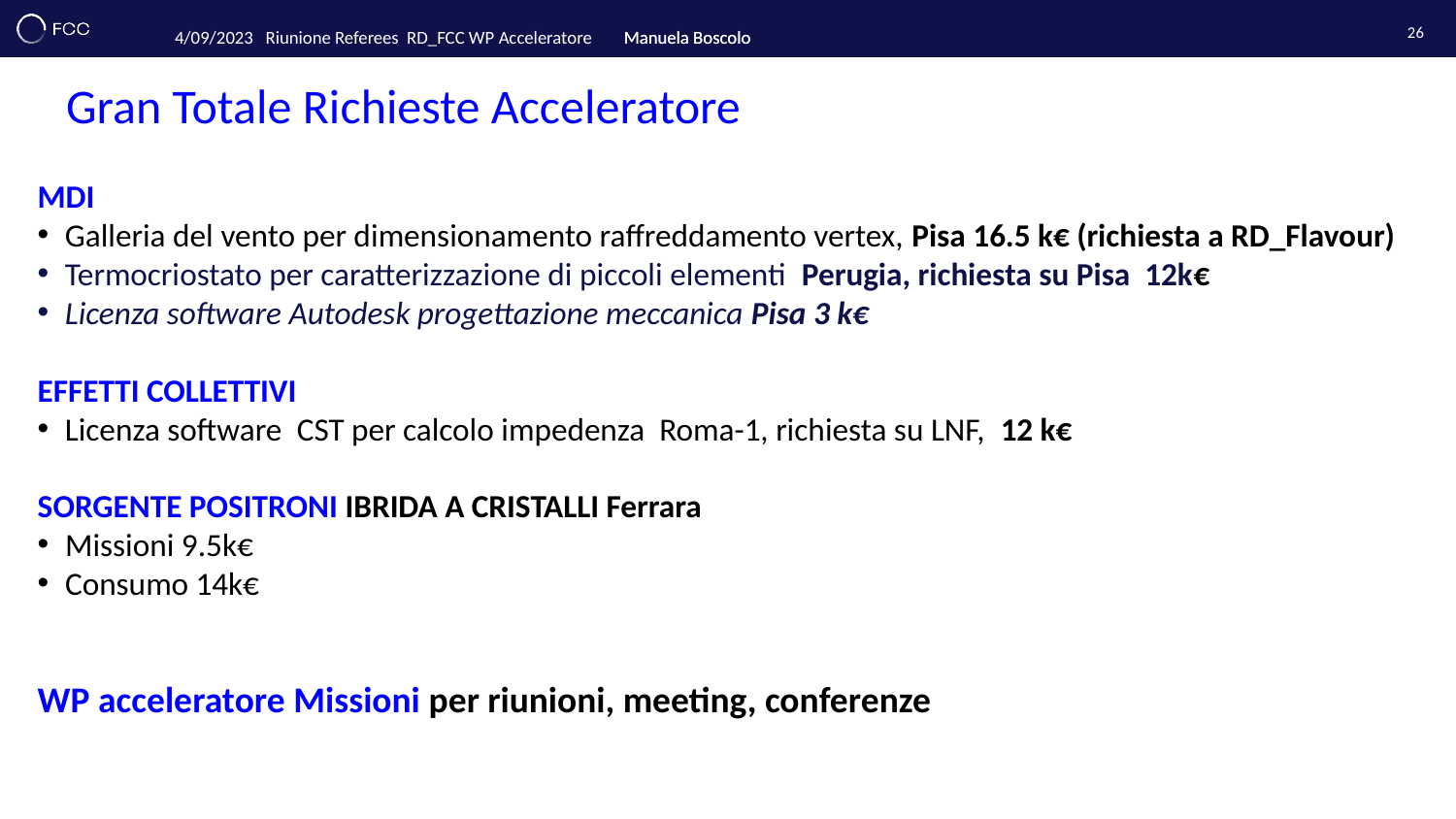

26
# Gran Totale Richieste Acceleratore
MDI
Galleria del vento per dimensionamento raffreddamento vertex, Pisa 16.5 k€ (richiesta a RD_Flavour)
Termocriostato per caratterizzazione di piccoli elementi  Perugia, richiesta su Pisa  12k€
Licenza software Autodesk progettazione meccanica Pisa 3 k€

EFFETTI COLLETTIVI
Licenza software  CST per calcolo impedenza  Roma-1, richiesta su LNF,  12 k€

SORGENTE POSITRONI IBRIDA A CRISTALLI Ferrara
Missioni 9.5k€
Consumo 14k€

WP acceleratore Missioni per riunioni, meeting, conferenze